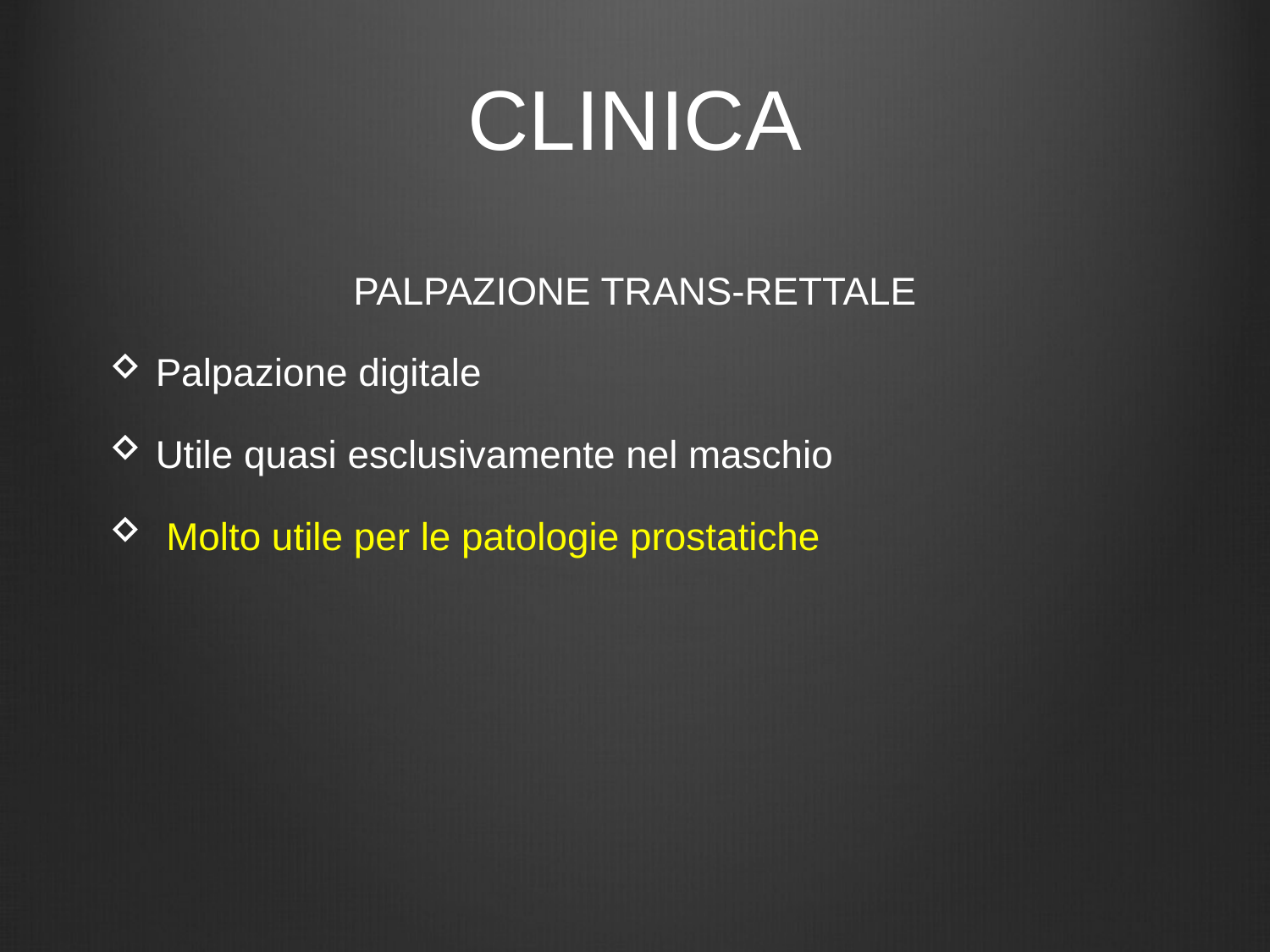

# CLINICA
PALPAZIONE TRANS-RETTALE
Palpazione digitale
Utile quasi esclusivamente nel maschio
 Molto utile per le patologie prostatiche